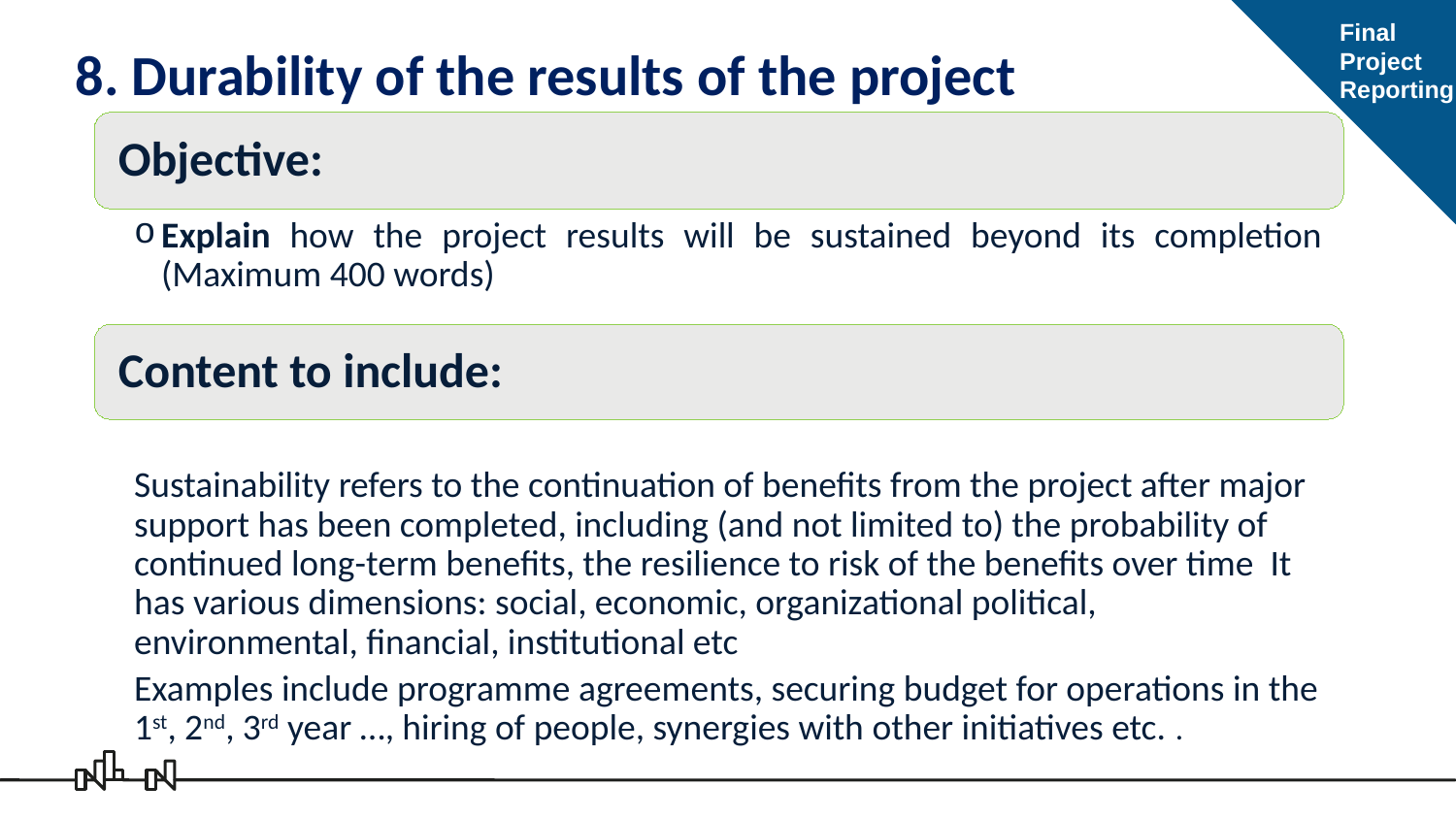

Final
Project
Reporting
# 8. Durability of the results of the project
Objective:
Explain how the project results will be sustained beyond its completion (Maximum 400 words)

Content to include:

Sustainability refers to the continuation of benefits from the project after major support has been completed, including (and not limited to) the probability of continued long-term benefits, the resilience to risk of the benefits over time  It has various dimensions: social, economic, organizational political, environmental, financial, institutional etc
Examples include programme agreements, securing budget for operations in the 1st, 2nd, 3rd year …, hiring of people, synergies with other initiatives etc. .